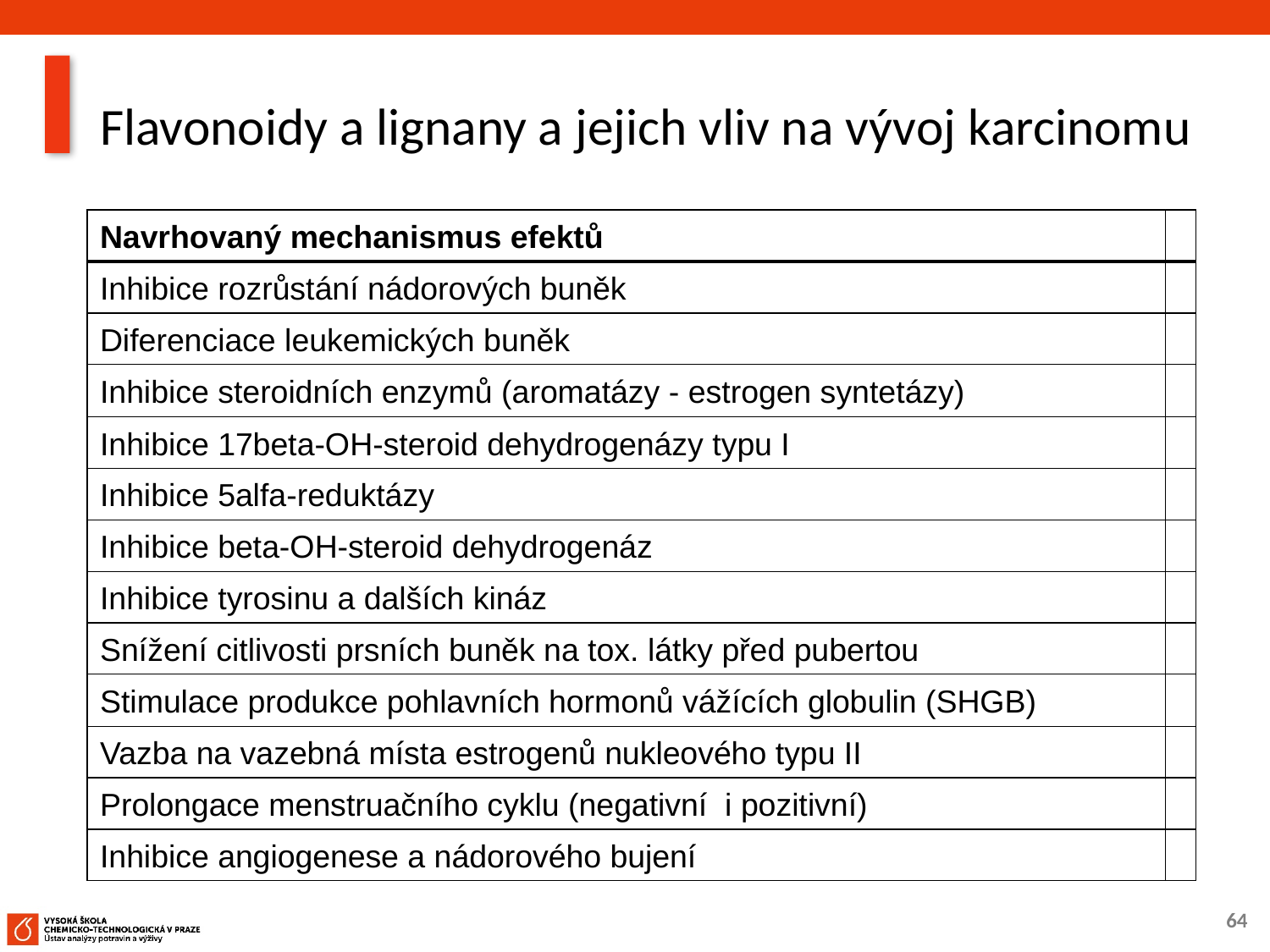

# Flavonoidy a lignany a jejich vliv na vývoj karcinomu
| Navrhovaný mechanismus efektů |  |
| --- | --- |
| Inhibice rozrůstání nádorových buněk |  |
| Diferenciace leukemických buněk |  |
| Inhibice steroidních enzymů (aromatázy - estrogen syntetázy) |  |
| Inhibice 17beta-OH-steroid dehydrogenázy typu I |  |
| Inhibice 5alfa-reduktázy |  |
| Inhibice beta-OH-steroid dehydrogenáz |  |
| Inhibice tyrosinu a dalších kináz |  |
| Snížení citlivosti prsních buněk na tox. látky před pubertou |  |
| Stimulace produkce pohlavních hormonů vážících globulin (SHGB) |  |
| Vazba na vazebná místa estrogenů nukleového typu II |  |
| Prolongace menstruačního cyklu (negativní i pozitivní) |  |
| Inhibice angiogenese a nádorového bujení |  |